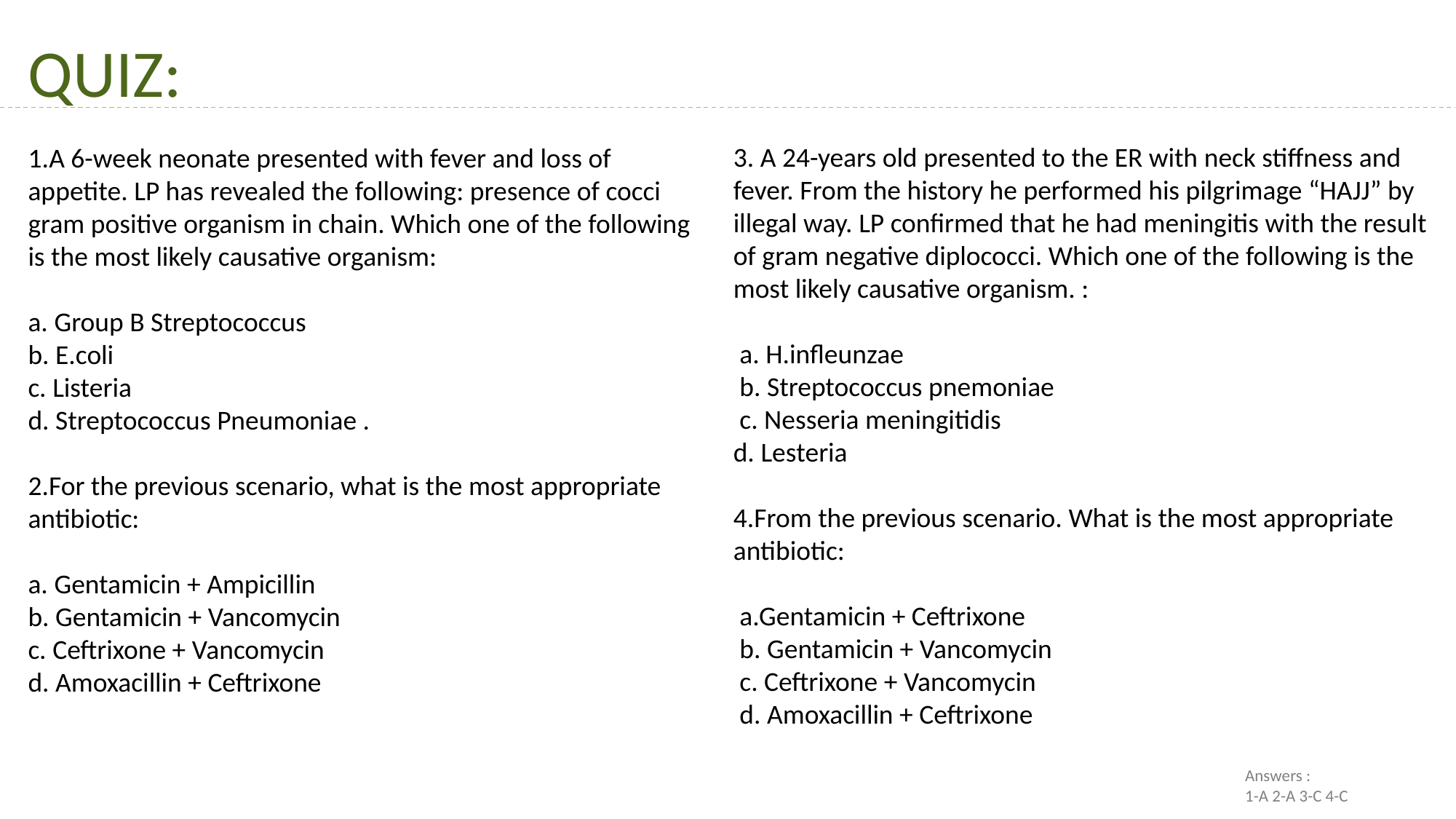

QUIZ:
3. A 24-years old presented to the ER with neck stiffness and fever. From the history he performed his pilgrimage “HAJJ” by illegal way. LP confirmed that he had meningitis with the result of gram negative diplococci. Which one of the following is the most likely causative organism. :

 a. H.infleunzae
 b. Streptococcus pnemoniae
 c. Nesseria meningitidis
d. Lesteria

4.From the previous scenario. What is the most appropriate antibiotic:

 a.Gentamicin + Ceftrixone
 b. Gentamicin + Vancomycin
 c. Ceftrixone + Vancomycin
 d. Amoxacillin + Ceftrixone
1.A 6-week neonate presented with fever and loss of appetite. LP has revealed the following: presence of cocci gram positive organism in chain. Which one of the following is the most likely causative organism:

a. Group B Streptococcus
b. E.coli
c. Listeria
d. Streptococcus Pneumoniae .

2.For the previous scenario, what is the most appropriate antibiotic:

a. Gentamicin + Ampicillin
b. Gentamicin + Vancomycin
c. Ceftrixone + Vancomycin
d. Amoxacillin + Ceftrixone
Answers :
1-A 2-A 3-C 4-C